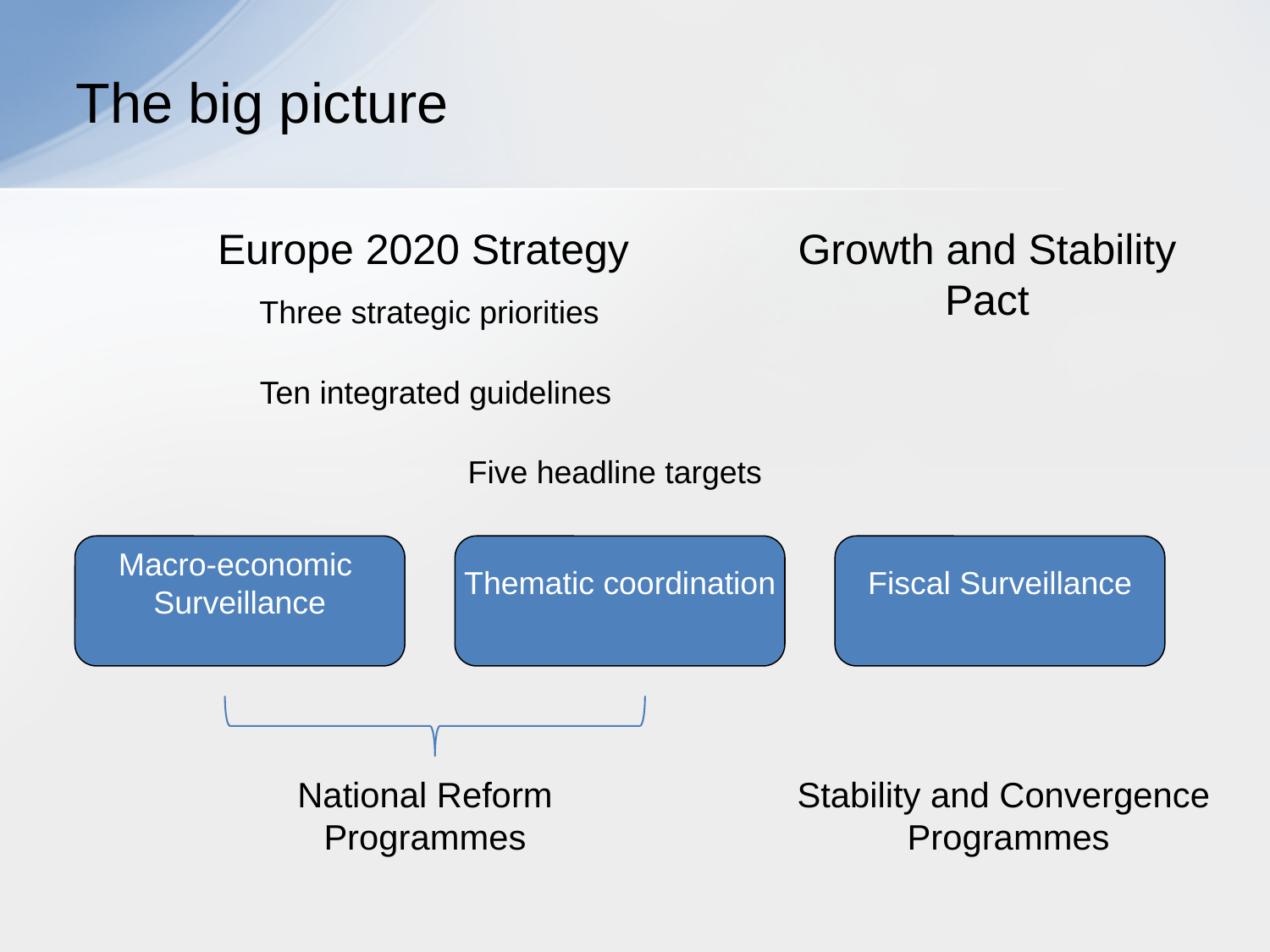

# The big picture
Europe 2020 Strategy
Growth and Stability
Pact
Three strategic priorities
Ten integrated guidelines
Five headline targets

Macro-economic
Surveillance

Thematic coordination

Fiscal Surveillance

National Reform
Programmes
Stability and Convergence
 Programmes